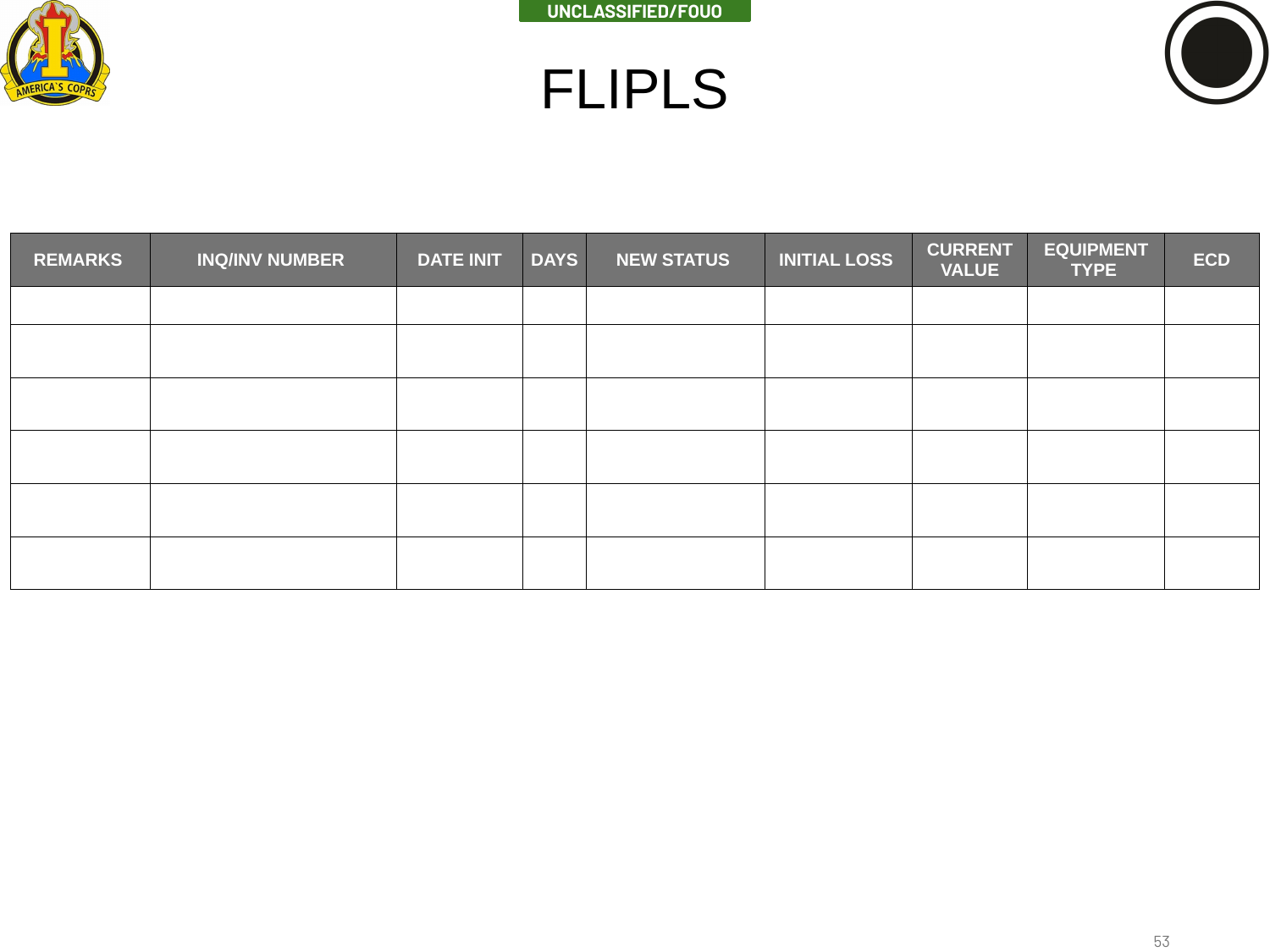

# FLIPLS
| REMARKS | INQ/INV NUMBER | DATE INIT | DAYS | NEW STATUS | INITIAL LOSS | CURRENT VALUE | EQUIPMENT TYPE | ECD |
| --- | --- | --- | --- | --- | --- | --- | --- | --- |
|  |  |  |  |  |  |  |  |  |
|  |  |  |  |  |  |  |  |  |
|  |  |  |  |  |  |  |  |  |
|  |  |  |  |  |  |  |  |  |
|  |  |  |  |  |  |  |  |  |
|  |  |  |  |  |  |  |  |  |
53